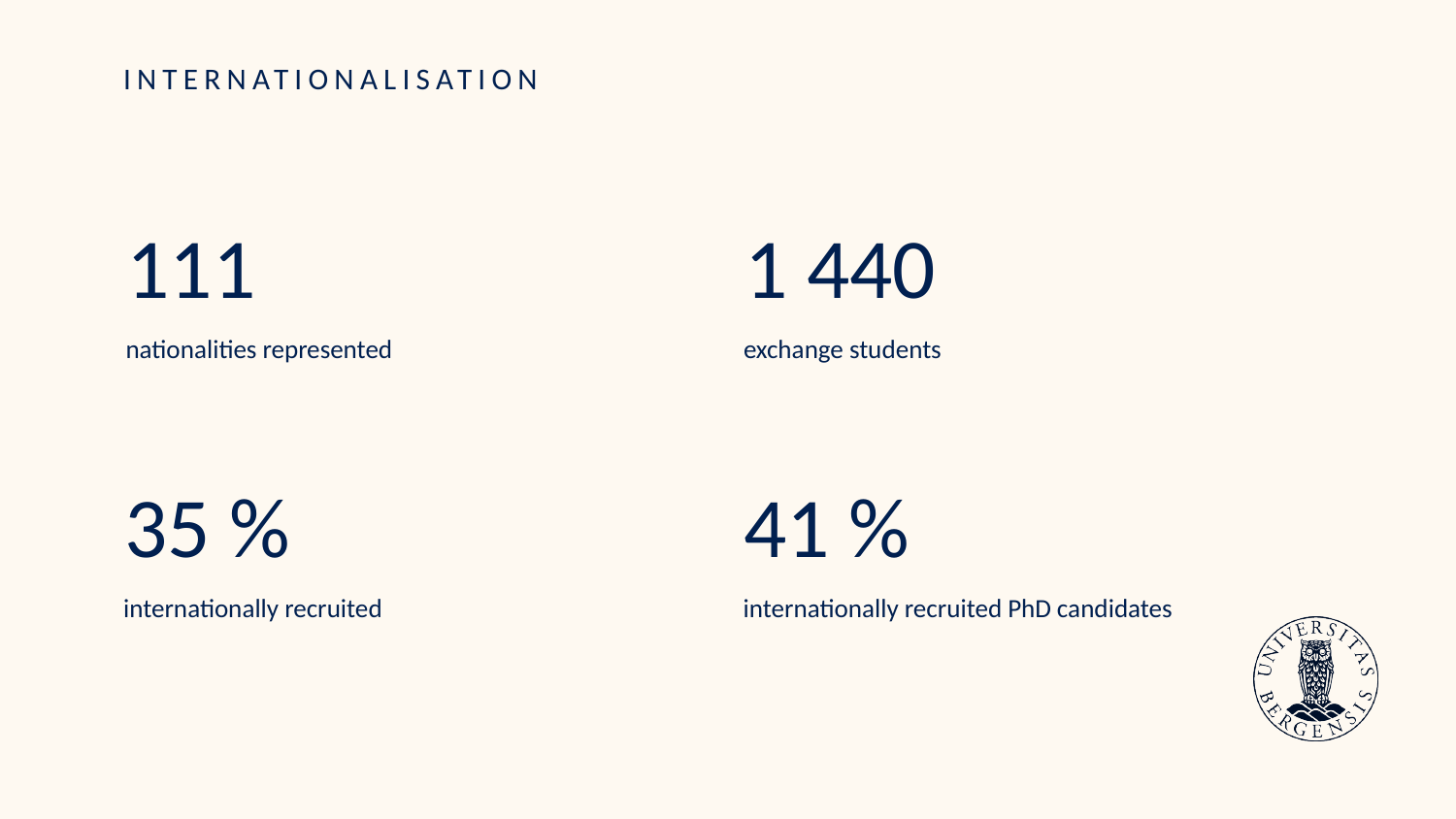

# INTERNATIONALISATION

111
1 440
nationalities represented

exchange students

35 %
41 %
internationally recruited

internationally recruited PhD candidates